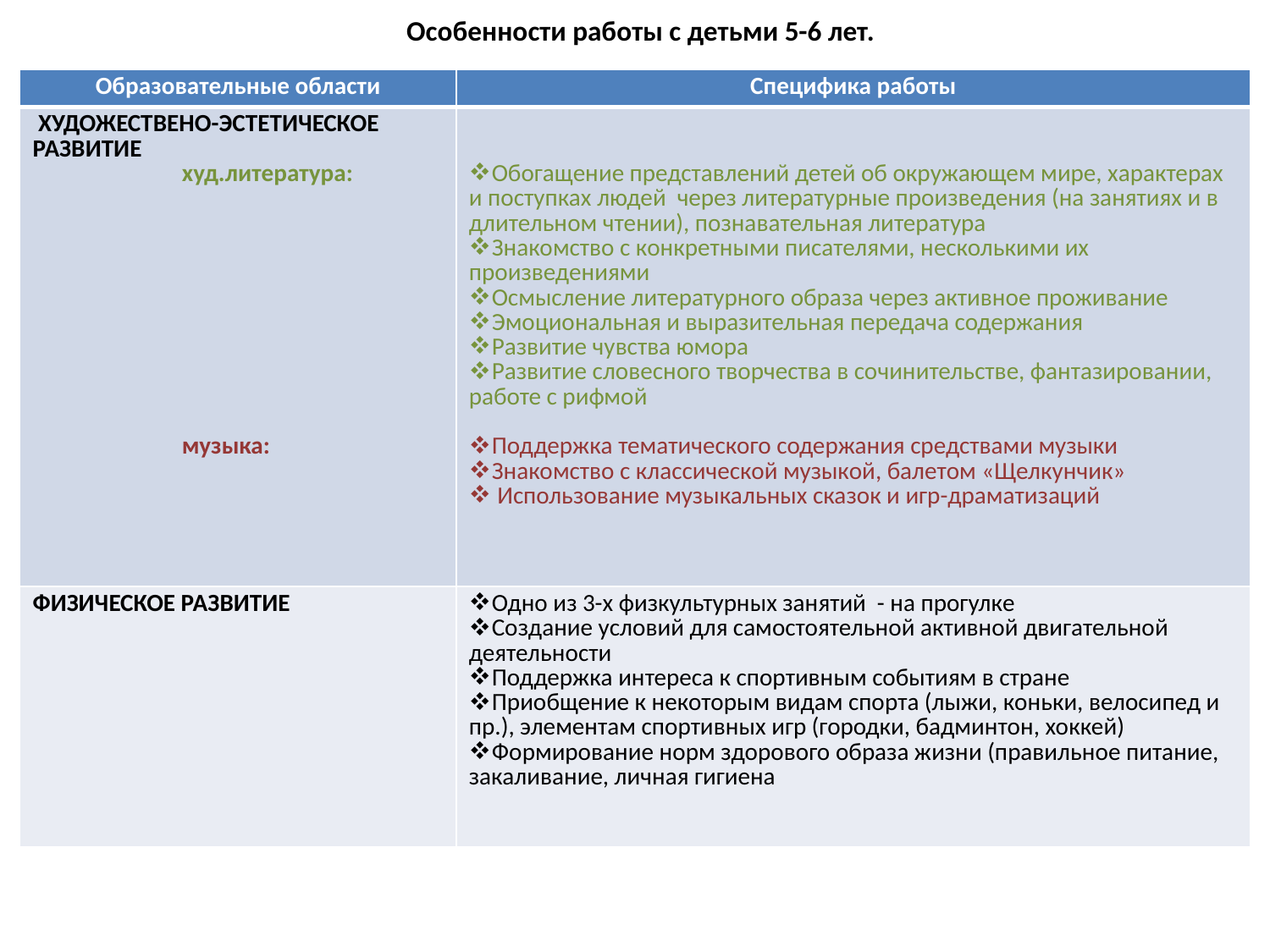

# Особенности работы с детьми 5-6 лет.
| Образовательные области | Специфика работы |
| --- | --- |
| ХУДОЖЕСТВЕНО-ЭСТЕТИЧЕСКОЕ РАЗВИТИЕ худ.литература: музыка: | Обогащение представлений детей об окружающем мире, характерах и поступках людей через литературные произведения (на занятиях и в длительном чтении), познавательная литература Знакомство с конкретными писателями, несколькими их произведениями Осмысление литературного образа через активное проживание Эмоциональная и выразительная передача содержания Развитие чувства юмора Развитие словесного творчества в сочинительстве, фантазировании, работе с рифмой Поддержка тематического содержания средствами музыки Знакомство с классической музыкой, балетом «Щелкунчик» Использование музыкальных сказок и игр-драматизаций |
| ФИЗИЧЕСКОЕ РАЗВИТИЕ | Одно из 3-х физкультурных занятий - на прогулке Создание условий для самостоятельной активной двигательной деятельности Поддержка интереса к спортивным событиям в стране Приобщение к некоторым видам спорта (лыжи, коньки, велосипед и пр.), элементам спортивных игр (городки, бадминтон, хоккей) Формирование норм здорового образа жизни (правильное питание, закаливание, личная гигиена |